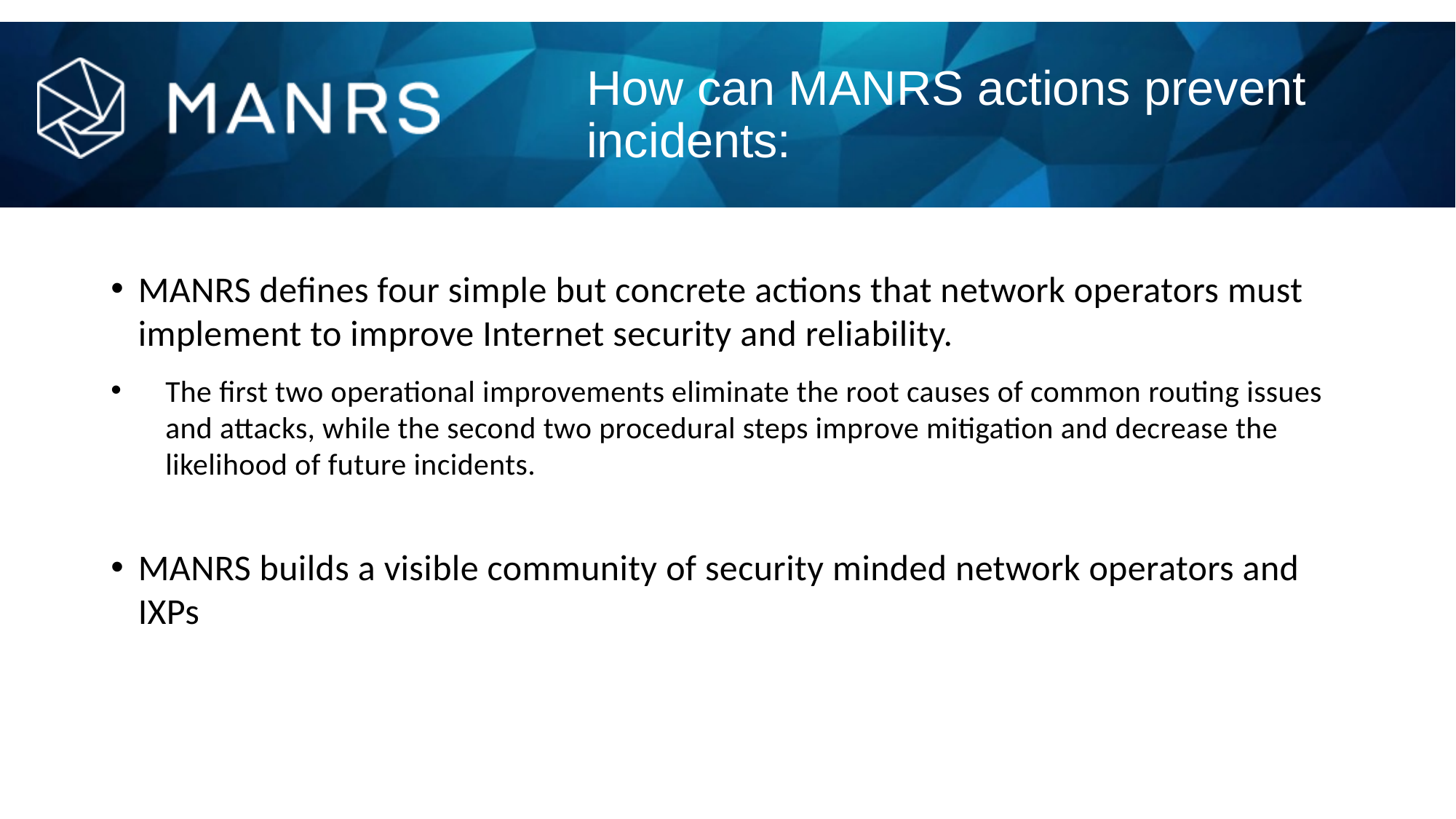

# How can MANRS actions prevent incidents:
MANRS defines four simple but concrete actions that network operators must implement to improve Internet security and reliability.
The first two operational improvements eliminate the root causes of common routing issues and attacks, while the second two procedural steps improve mitigation and decrease the likelihood of future incidents.

MANRS builds a visible community of security minded network operators and IXPs